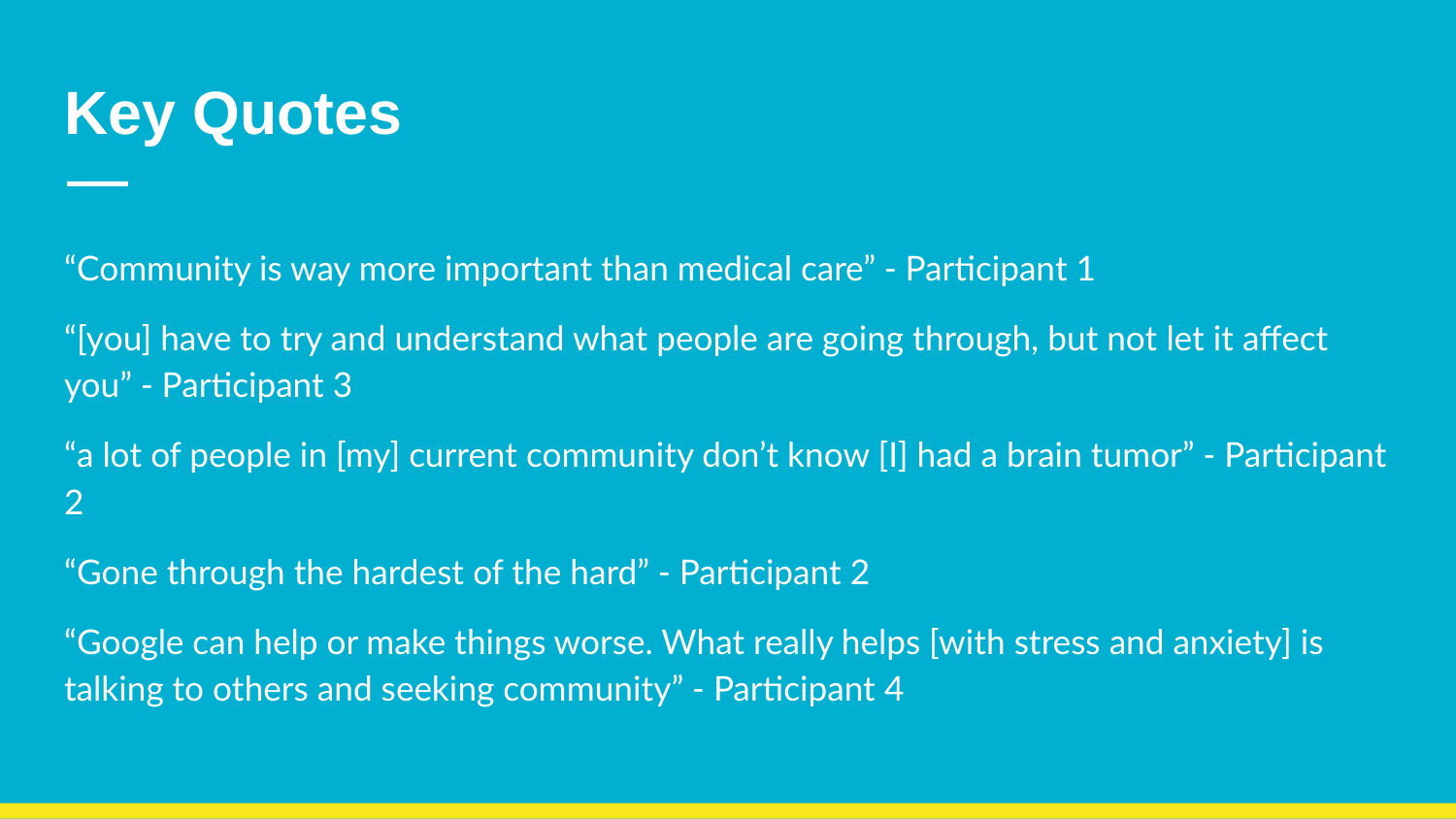

# Key Quotes
“Community is way more important than medical care” - Participant 1
“[you] have to try and understand what people are going through, but not let it affect you” - Participant 3
“a lot of people in [my] current community don’t know [I] had a brain tumor” - Participant 2
“Gone through the hardest of the hard” - Participant 2
“Google can help or make things worse. What really helps [with stress and anxiety] is talking to others and seeking community” - Participant 4